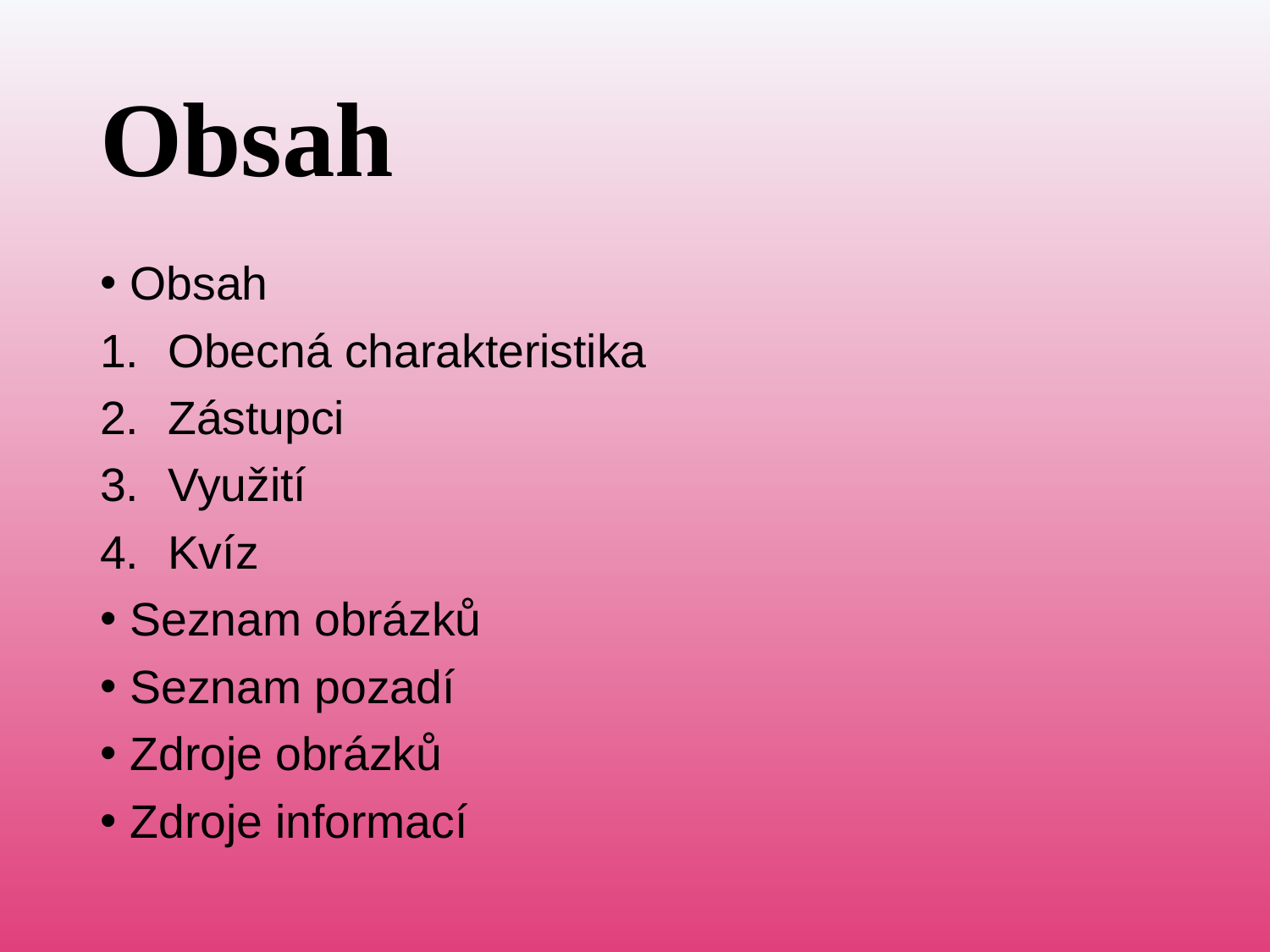

# Obsah
Obsah
Obecná charakteristika
Zástupci
Využití
Kvíz
Seznam obrázků
Seznam pozadí
Zdroje obrázků
Zdroje informací